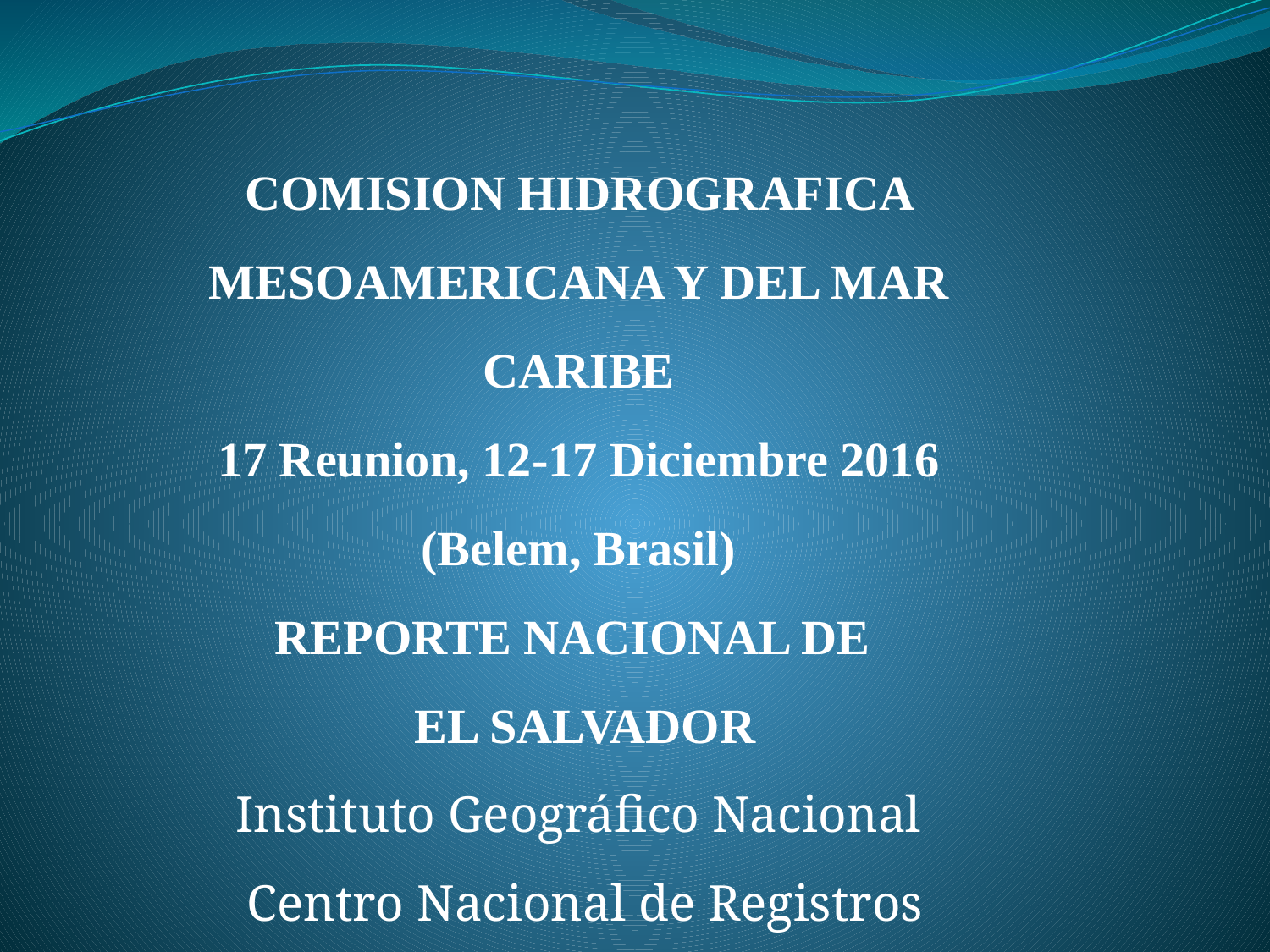

COMISION HIDROGRAFICA MESOAMERICANA Y DEL MAR CARIBE
17 Reunion, 12-17 Diciembre 2016 (Belem, Brasil)
REPORTE NACIONAL DE
 EL SALVADOR
Instituto Geográfico Nacional
 Centro Nacional de Registros